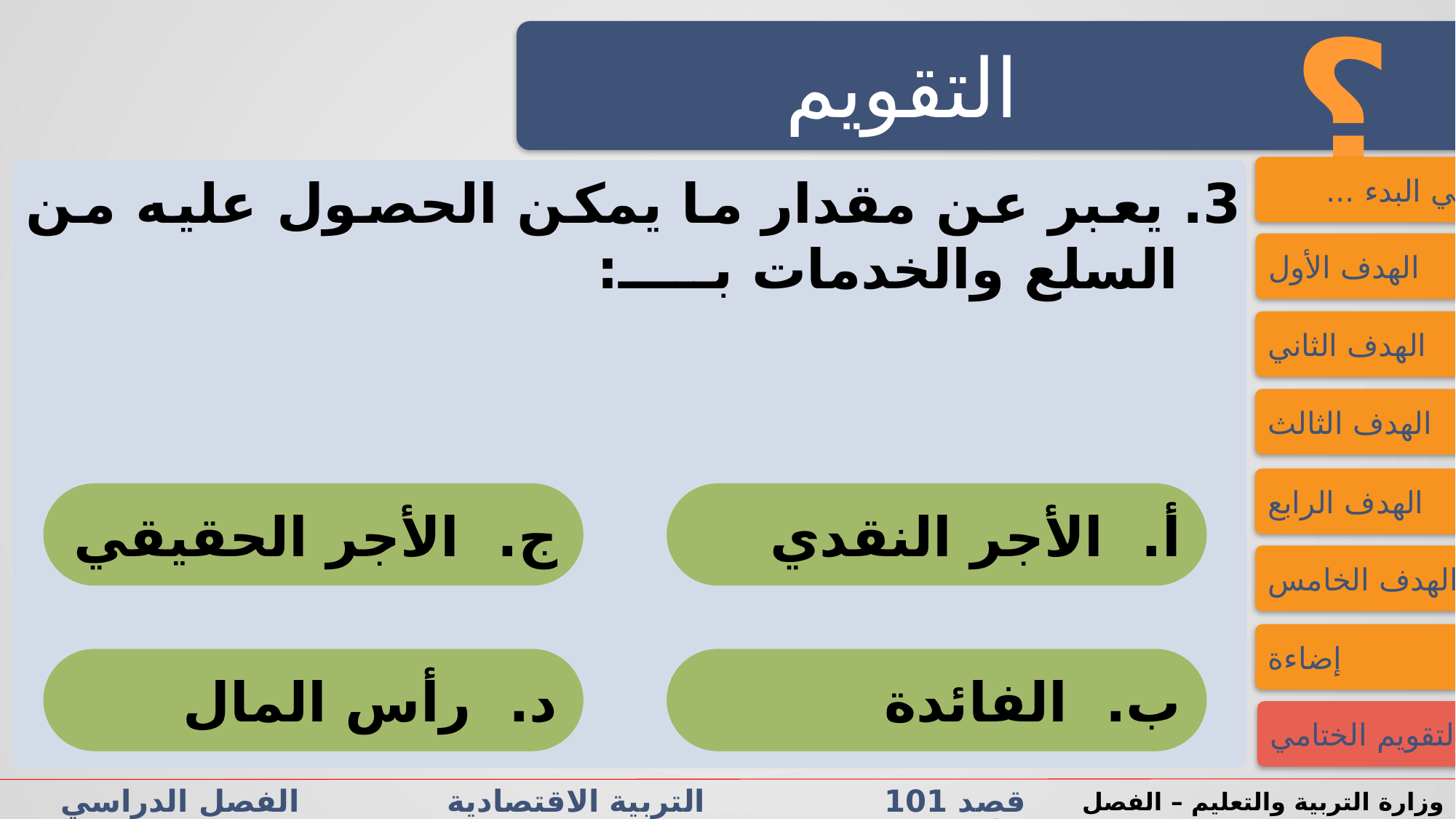

؟

التقويم
فــــي البدء ...
3. يعبر عن مقدار ما يمكن الحصول عليه من السلع والخدمات بـــــ:

الهدف الأول
الهدف الثاني
الهدف الثالث
الهدف الرابع
ج.  الأجر الحقيقي
أ.  الأجر النقدي
الهدف الخامس
إضاءة
د.  رأس المال
ب.  الفائدة
التقويم الختامي
قصد 101                 التربية الاقتصادية              الفصل الدراسي الأول/الثاني        الدرس 2-1:  الكسب المشروع والدخل
وزارة التربية والتعليم – الفصل الدراسي2023-2024